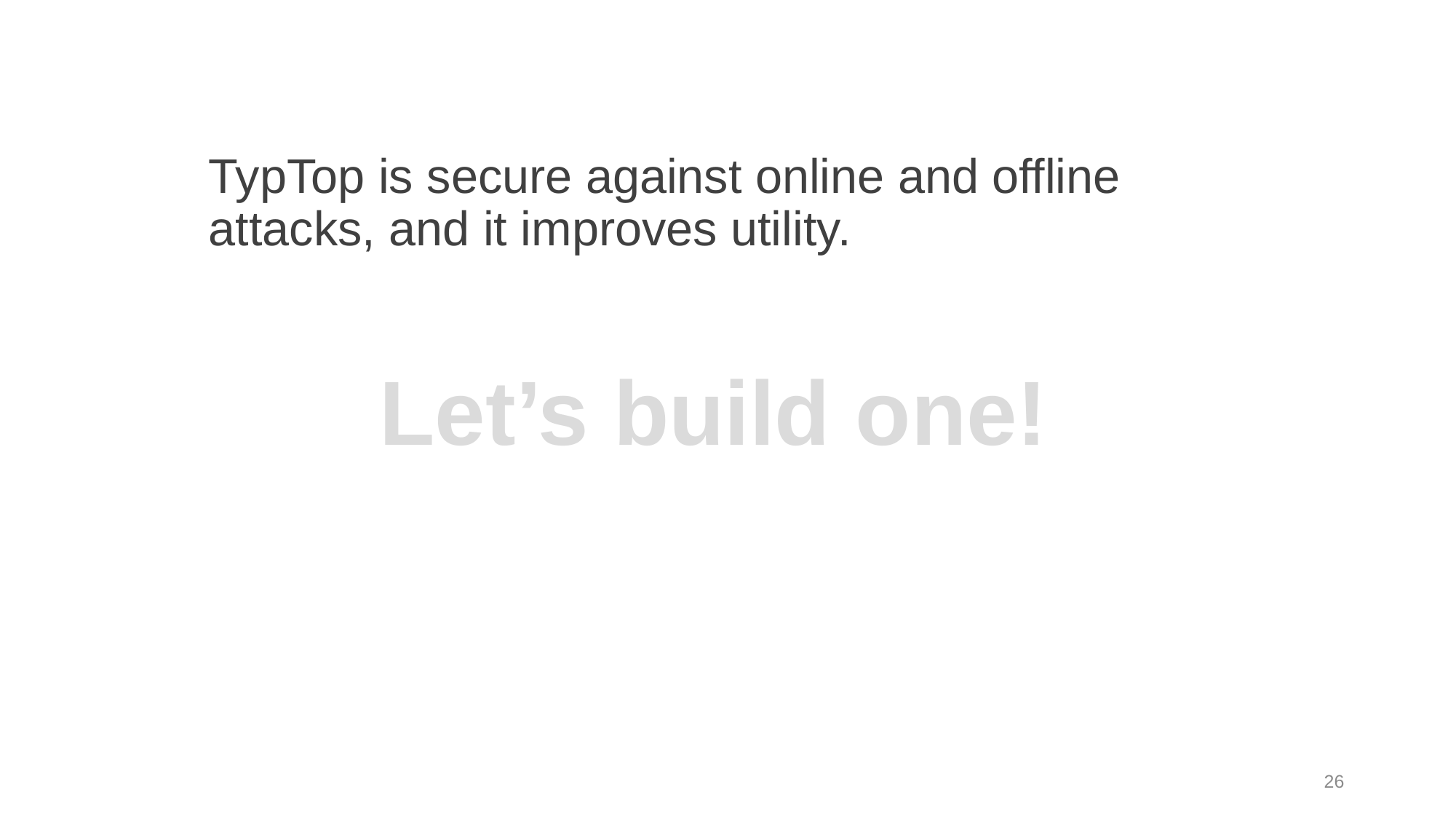

TypTop is secure against online and offline attacks, and it improves utility.
Let’s build one!
26